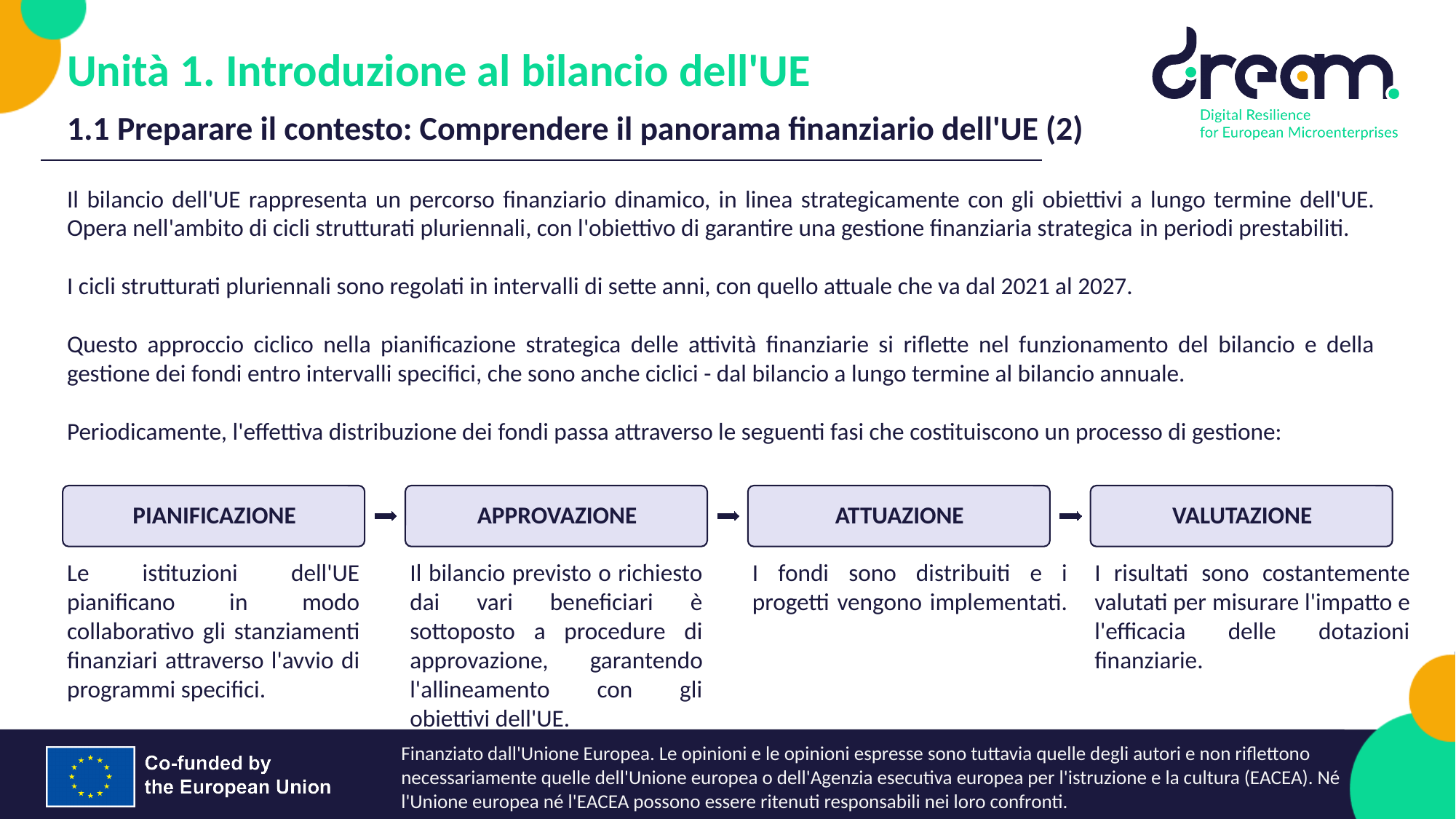

Unità 1. Introduzione al bilancio dell'UE
1.1 Preparare il contesto: Comprendere il panorama finanziario dell'UE (2)
Il bilancio dell'UE rappresenta un percorso finanziario dinamico, in linea strategicamente con gli obiettivi a lungo termine dell'UE. Opera nell'ambito di cicli strutturati pluriennali, con l'obiettivo di garantire una gestione finanziaria strategica in periodi prestabiliti.

I cicli strutturati pluriennali sono regolati in intervalli di sette anni, con quello attuale che va dal 2021 al 2027.

Questo approccio ciclico nella pianificazione strategica delle attività finanziarie si riflette nel funzionamento del bilancio e della gestione dei fondi entro intervalli specifici, che sono anche ciclici - dal bilancio a lungo termine al bilancio annuale.

Periodicamente, l'effettiva distribuzione dei fondi passa attraverso le seguenti fasi che costituiscono un processo di gestione:

PIANIFICAZIONE

APPROVAZIONE

ATTUAZIONE

VALUTAZIONE
Le istituzioni dell'UE pianificano in modo collaborativo gli stanziamenti finanziari attraverso l'avvio di programmi specifici.
Il bilancio previsto o richiesto dai vari beneficiari è sottoposto a procedure di approvazione, garantendo l'allineamento con gli obiettivi dell'UE.
I fondi sono distribuiti e i progetti vengono implementati.
I risultati sono costantemente valutati per misurare l'impatto e l'efficacia delle dotazioni finanziarie.